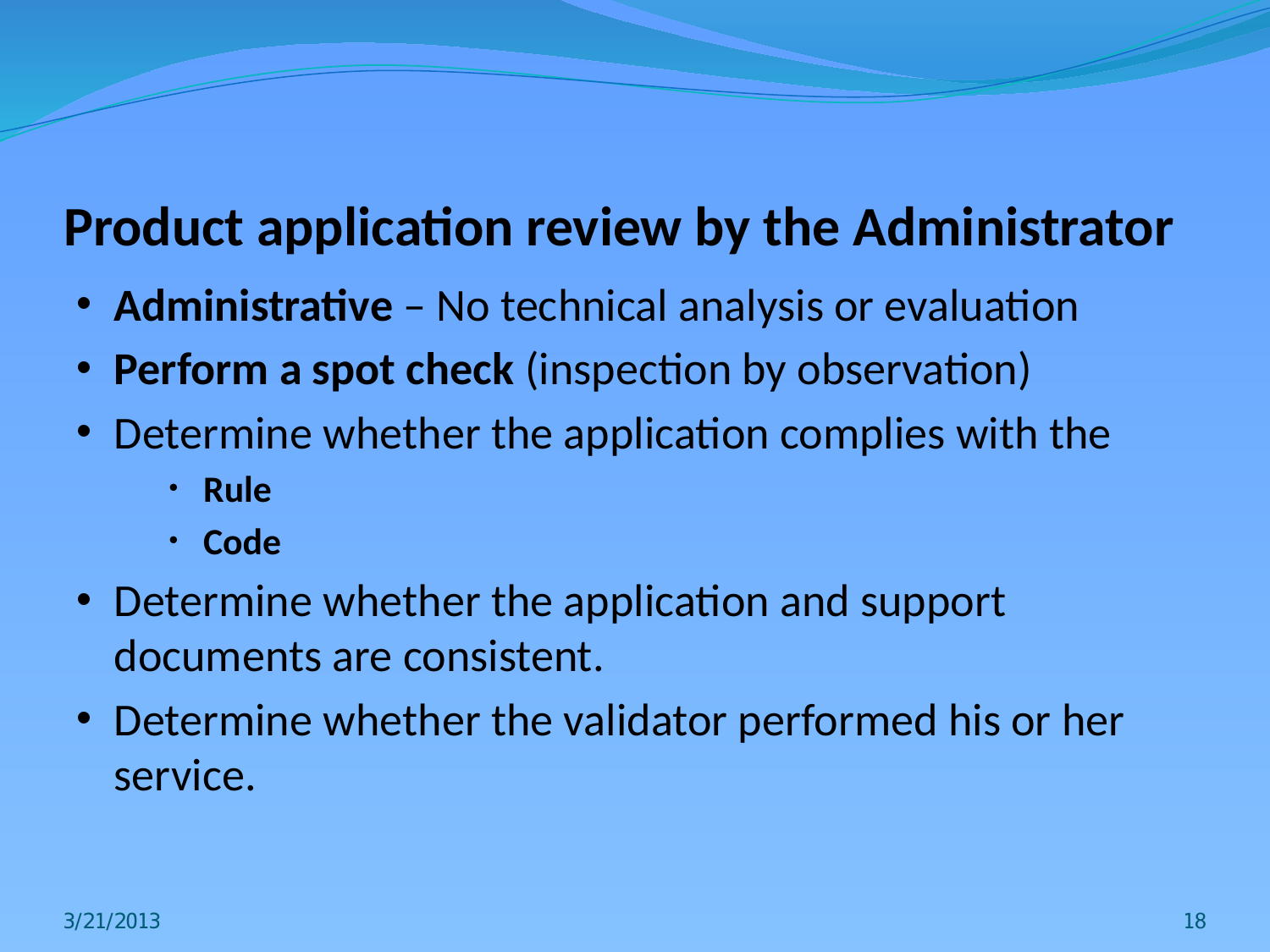

# Product application review by the Administrator
Administrative – No technical analysis or evaluation
Perform a spot check (inspection by observation)
Determine whether the application complies with the
Rule
Code
Determine whether the application and support documents are consistent.
Determine whether the validator performed his or her service.
3/21/2013
18